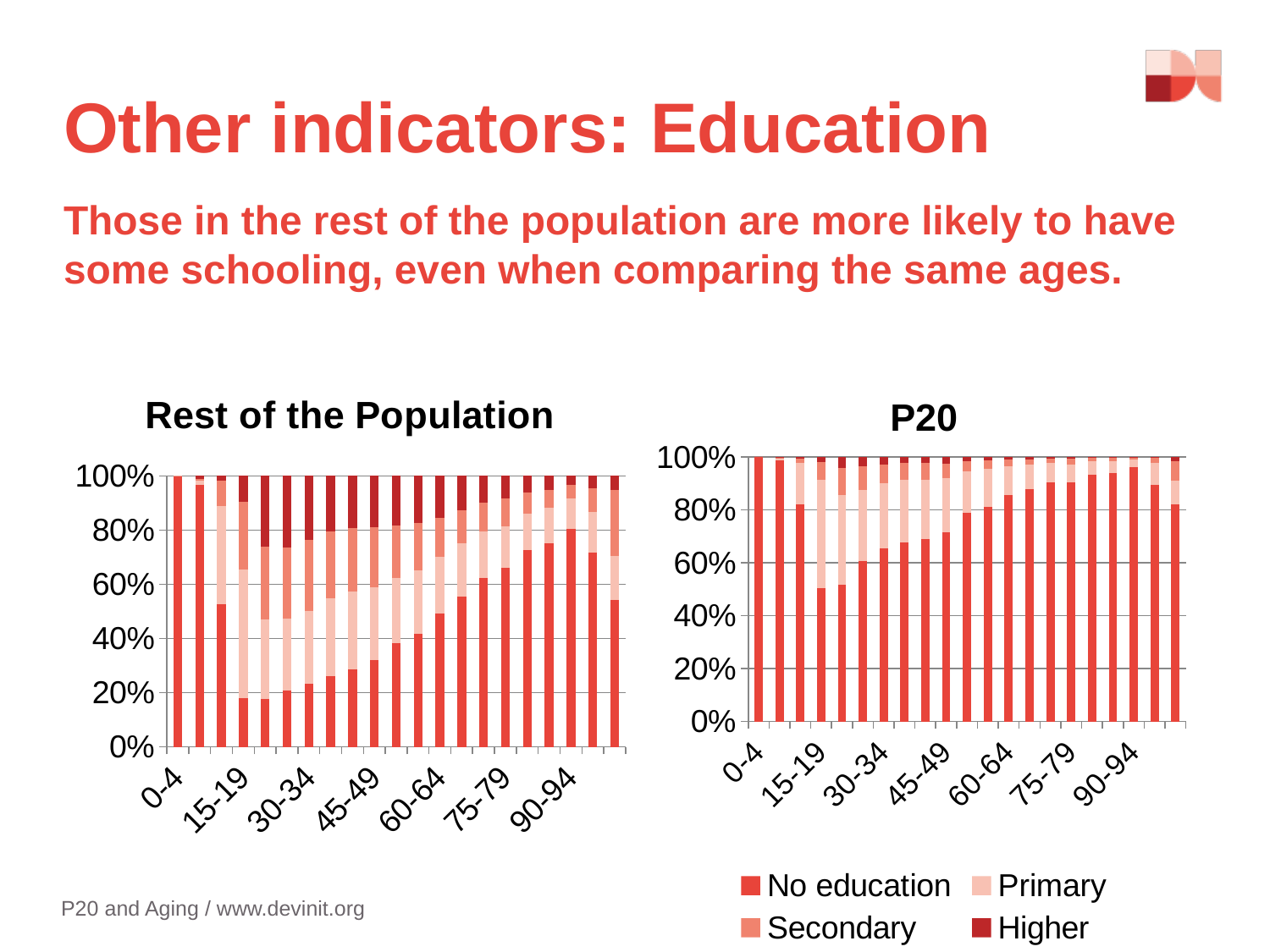

# Other indicators: Education
Those in the rest of the population are more likely to have some schooling, even when comparing the same ages.

### Chart: Rest of the Population

| Category | No education | Primary | Secondary | Higher |
|---|---|---|---|---|
| 0-4 | 0.999450273526064 | 0.0004932680793151309 | 1.1885977814822415e-05 | 4.457241680558405e-05 |
| 5-9 | 0.9672700055787513 | 0.016017566116137312 | 0.00467542987152991 | 0.0120369984335821 |
| 10-14 | 0.52612389810495 | 0.3630245139913543 | 0.09214401347662204 | 0.01870757442707431 |
| 15-19 | 0.179343129731548 | 0.4745257732638814 | 0.2515803893199764 | 0.094550707684595 |
| 20-24 | 0.1765227798456069 | 0.2924195557375572 | 0.26941423950586624 | 0.2616434249109698 |
| 25-29 | 0.2065421058234861 | 0.26656286596401646 | 0.263805493452571 | 0.263089534759928 |
| 30-34 | 0.23126563174441808 | 0.27104717763784325 | 0.25996834619588016 | 0.2377188444218591 |
| 35-39 | 0.26131687943069326 | 0.28743393311121 | 0.24704677178378 | 0.204202415674316 |
| 40-44 | 0.285286180432182 | 0.28658185185626817 | 0.23705620272885897 | 0.19107576498269097 |
| 45-49 | 0.31962749081281033 | 0.269064846727991 | 0.22107233343224308 | 0.190235329026957 |
| 50-54 | 0.38314183719251715 | 0.240680412773345 | 0.193887404170649 | 0.18229034586348816 |
| 55-59 | 0.4181784317377543 | 0.23200471844539608 | 0.1756503383622031 | 0.17416651145464693 |
| 60-64 | 0.49021789017588424 | 0.210982411649851 | 0.1438106276886219 | 0.1549890704856441 |
| 65-69 | 0.554527658146429 | 0.19810951395491885 | 0.121181274120477 | 0.1261815537781759 |
| 70-74 | 0.621911159776272 | 0.17188008641354197 | 0.10758781924181 | 0.09862093456837627 |
| 75-79 | 0.6595197835644233 | 0.155292526208996 | 0.100462180137527 | 0.08472551008905425 |
| 80-84 | 0.7257895308034583 | 0.13554968708172113 | 0.0759685996454799 | 0.06269218246934125 |
| 85-89 | 0.7523481527864756 | 0.129304946775204 | 0.0676268002504696 | 0.05072010018785218 |
| 90-94 | 0.8054853141412177 | 0.110873370939506 | 0.049601244893989496 | 0.034040070025286924 |
| 95+ | 0.718257874015748 | 0.147145669291339 | 0.08710629921259838 | 0.047490157480315 |
| missing | 0.5406976744186055 | 0.162790697674419 | 0.2441860465116281 | 0.052325581395348826 |

### Chart: P20

| Category | No education | Primary | Secondary | Higher |
|---|---|---|---|---|
| 0-4 | 0.9999549153535765 | 3.2203318874043256e-05 | 3.2203318874043257e-06 | 9.660995662212956e-06 |
| 5-9 | 0.987416638673047 | 0.008849654990115051 | 0.0005341733254767636 | 0.003199533011360822 |
| 10-14 | 0.8207770362452134 | 0.156367068249887 | 0.0157776301132843 | 0.007078265391615878 |
| 15-19 | 0.5045022194039307 | 0.4091019950246332 | 0.0672259889761475 | 0.01916979659528801 |
| 20-24 | 0.5164500419170485 | 0.33862576074644346 | 0.103474315408195 | 0.0414498819283122 |
| 25-29 | 0.604727189963515 | 0.26965121973088 | 0.09033664158465018 | 0.035284948720955125 |
| 30-34 | 0.6530174179488446 | 0.24729227088761113 | 0.0713185534745777 | 0.028371757688967516 |
| 35-39 | 0.6756133117492913 | 0.23875110677840308 | 0.06250726672688732 | 0.023128314745418585 |
| 40-44 | 0.6891187090447106 | 0.22556055810636108 | 0.061438505772745476 | 0.0238822270761824 |
| 45-49 | 0.71465776293823 | 0.20448747913188609 | 0.0564273789649416 | 0.024427378964941602 |
| 50-54 | 0.7876089605398826 | 0.156153341456556 | 0.0395806274520306 | 0.0166570705515311 |
| 55-59 | 0.81037701317716 | 0.14337481698389493 | 0.0331808199121523 | 0.013067349926793596 |
| 60-64 | 0.8573180225768785 | 0.107648890618918 | 0.0253795251070455 | 0.00965356169715843 |
| 65-69 | 0.877106662142292 | 0.09405044678203829 | 0.020359687818120115 | 0.008483203257550056 |
| 70-74 | 0.903461416322642 | 0.07310962915916874 | 0.01732472389823931 | 0.0061042306199499 |
| 75-79 | 0.904418886198547 | 0.06719128329297824 | 0.023123486682808683 | 0.005266343825665865 |
| 80-84 | 0.933920704845815 | 0.0494747543205693 | 0.013978312436462201 | 0.00262622839715351 |
| 85-89 | 0.938816449348044 | 0.043931795386158476 | 0.0136409227683049 | 0.0036108324974924813 |
| 90-94 | 0.9601883561643844 | 0.030821917808219235 | 0.007277397260273973 | 0.0017123287671232906 |
| 95+ | 0.8926499032882015 | 0.08413926499032878 | 0.01998710509348812 | 0.003223726627981955 |
| missing | 0.8208955223880606 | 0.08955223880597016 | 0.0746268656716418 | 0.014925373134328401 |
P20 and Aging / www.devinit.org